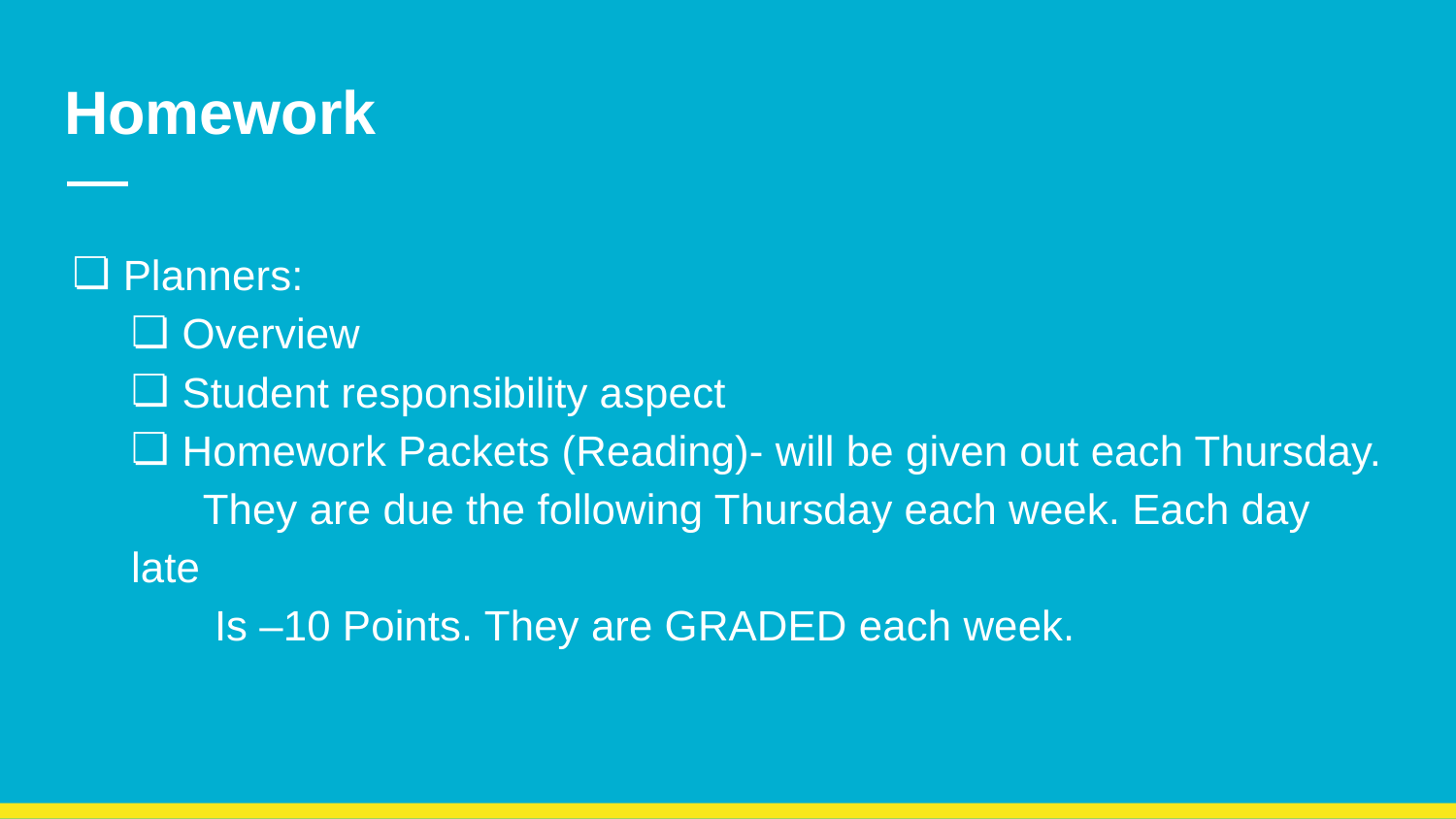

# Homework
Planners:
Overview
Student responsibility aspect
Homework Packets (Reading)- will be given out each Thursday.
      They are due the following Thursday each week. Each day late
       Is –10 Points. They are GRADED each week.